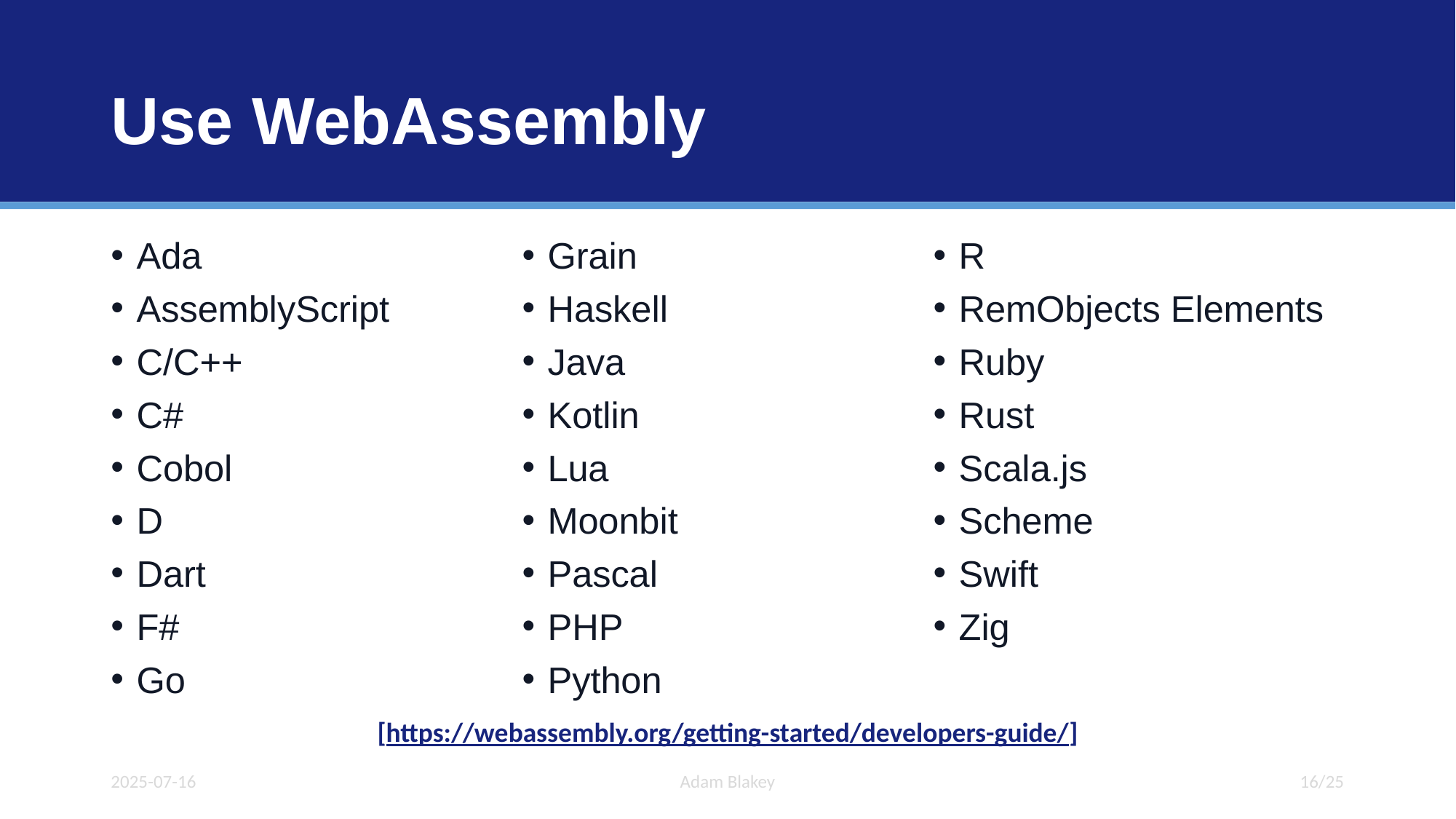

# Use WebAssembly
Ada
AssemblyScript
C/C++
C#
Cobol
D
Dart
F#
Go
Grain
Haskell
Java
Kotlin
Lua
Moonbit
Pascal
PHP
Python
R
RemObjects Elements
Ruby
Rust
Scala.js
Scheme
Swift
Zig
[https://webassembly.org/getting-started/developers-guide/]
2025-07-16
Adam Blakey
16/25